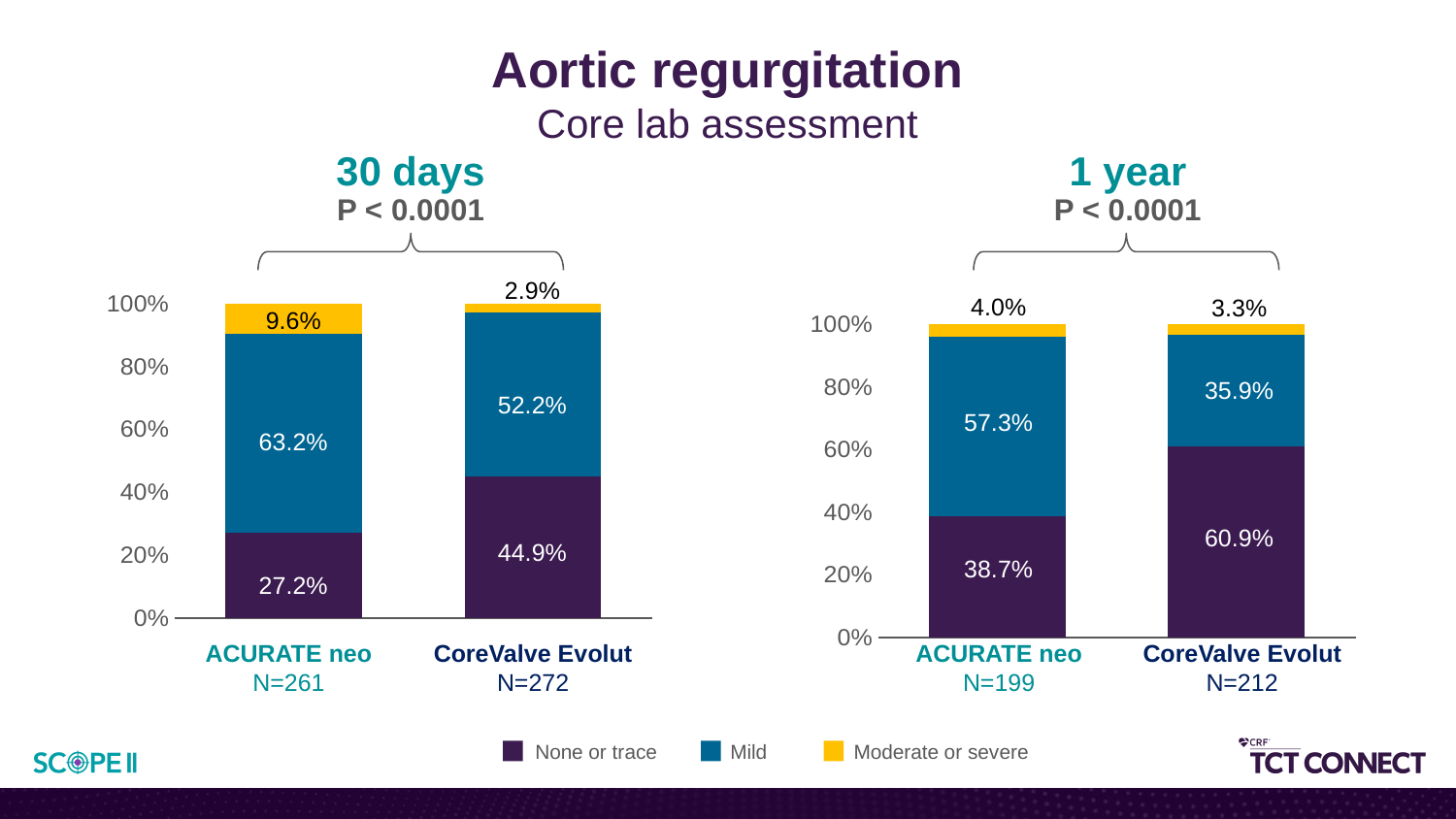

# Aortic regurgitation Core lab assessment

30 days
P < 0.0001
1 year
P < 0.0001

### Chart

| Category |  |  |  |
|---|---|---|---|
| ACURATE neo | 0.272 | 0.632 | 0.096 |
| CoreValve Evolut | 0.449 | 0.522 | 0.029 |

### Chart

| Category |  |  |  |
|---|---|---|---|
| ACURATE neo | 0.387 | 0.573 | 0.04 |
| CoreValve Evolut | 0.609 | 0.359 | 0.033 |
2.9%
4.0%
3.3%
9.6%
35.9%
52.2%
57.3%
63.2%
60.9%
44.9%
38.7%
27.2%
ACURATE neo
N=261
CoreValve Evolut
N=272
ACURATE neo
N=199
CoreValve Evolut
N=212
None or trace
Mild
Moderate or severe